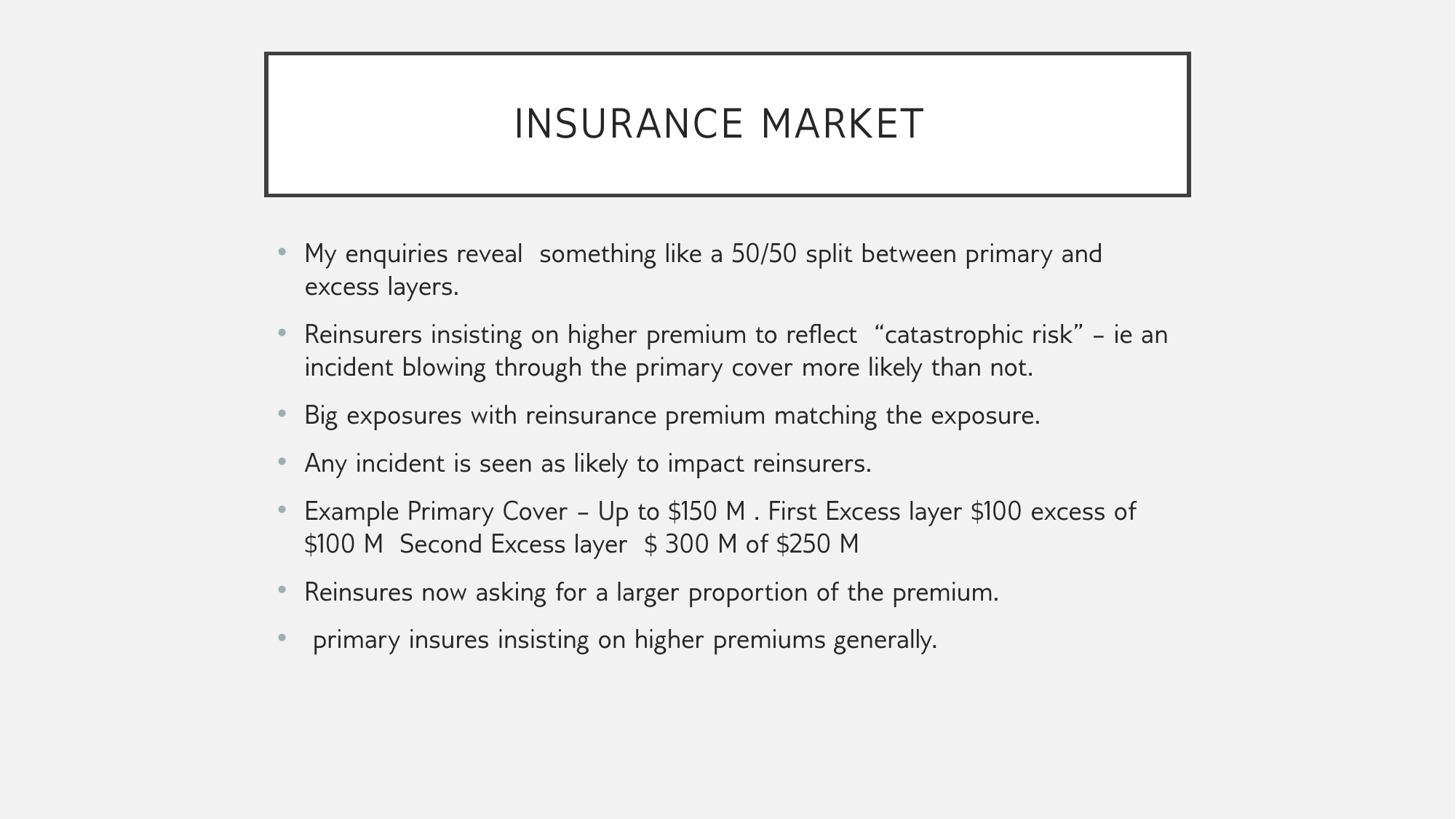

# Insurance Market
My enquiries reveal  something like a 50/50 split between primary and excess layers.
Reinsurers insisting on higher premium to reflect  “catastrophic risk” – ie an incident blowing through the primary cover more likely than not.
Big exposures with reinsurance premium matching the exposure.
Any incident is seen as likely to impact reinsurers.
Example Primary Cover – Up to $150 M . First Excess layer $100 excess of $100 M  Second Excess layer  $ 300 M of $250 M
Reinsures now asking for a larger proportion of the premium.
 primary insures insisting on higher premiums generally.